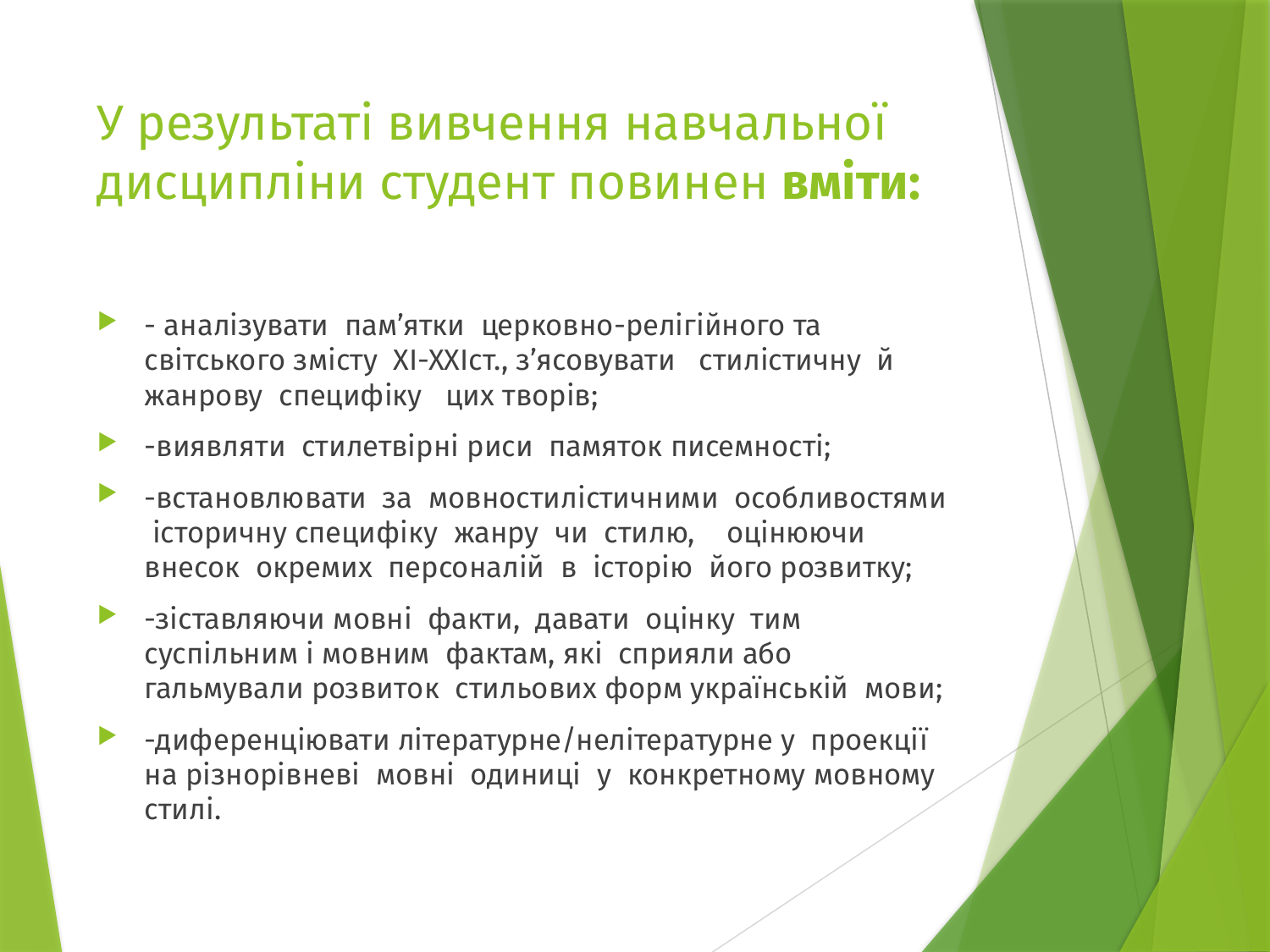

# У результаті вивчення навчальної дисципліни студент повинен вміти:
- аналізувати  пам’ятки  церковно-релігійного та  світського змісту  ХІ-ХХІст., з’ясовувати   стилістичну  й  жанрову  специфіку   цих творів;
-виявляти  стилетвірні риси  памяток писемності;
-встановлювати  за  мовностилістичними  особливостями  історичну специфіку  жанру  чи  стилю,    оцінюючи  внесок  окремих  персоналій  в  історію  його розвитку;
-зіставляючи мовні  факти,  давати  оцінку  тим  суспільним і мовним  фактам, які  сприяли або гальмували розвиток  стильових форм українській  мови;
-диференціювати літературне/нелітературне у  проекції на різнорівневі  мовні  одиниці  у  конкретному мовному стилі.